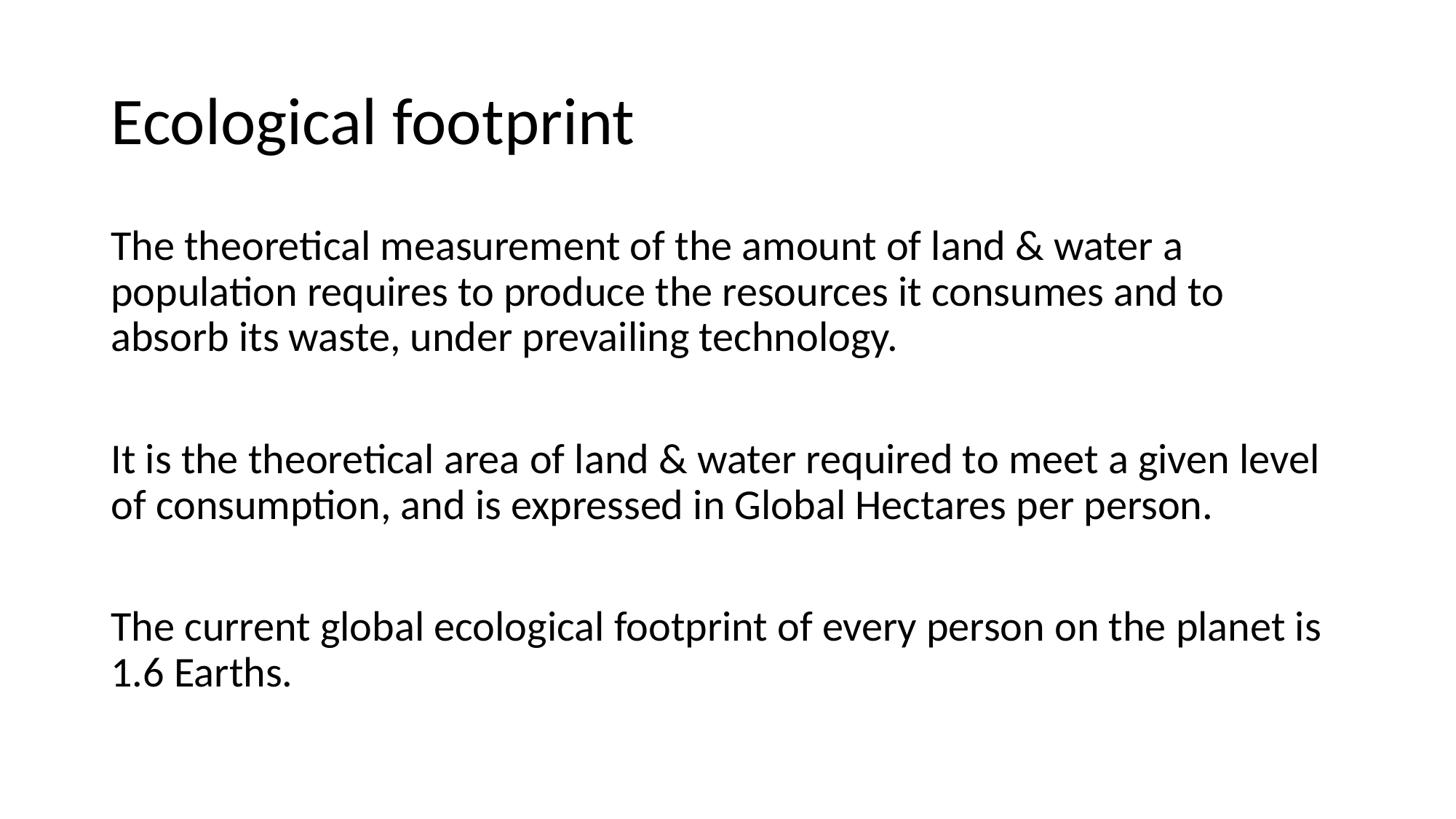

# Ecological footprint
The theoretical measurement of the amount of land & water a population requires to produce the resources it consumes and to absorb its waste, under prevailing technology.

It is the theoretical area of land & water required to meet a given level of consumption, and is expressed in Global Hectares per person.

The current global ecological footprint of every person on the planet is 1.6 Earths.